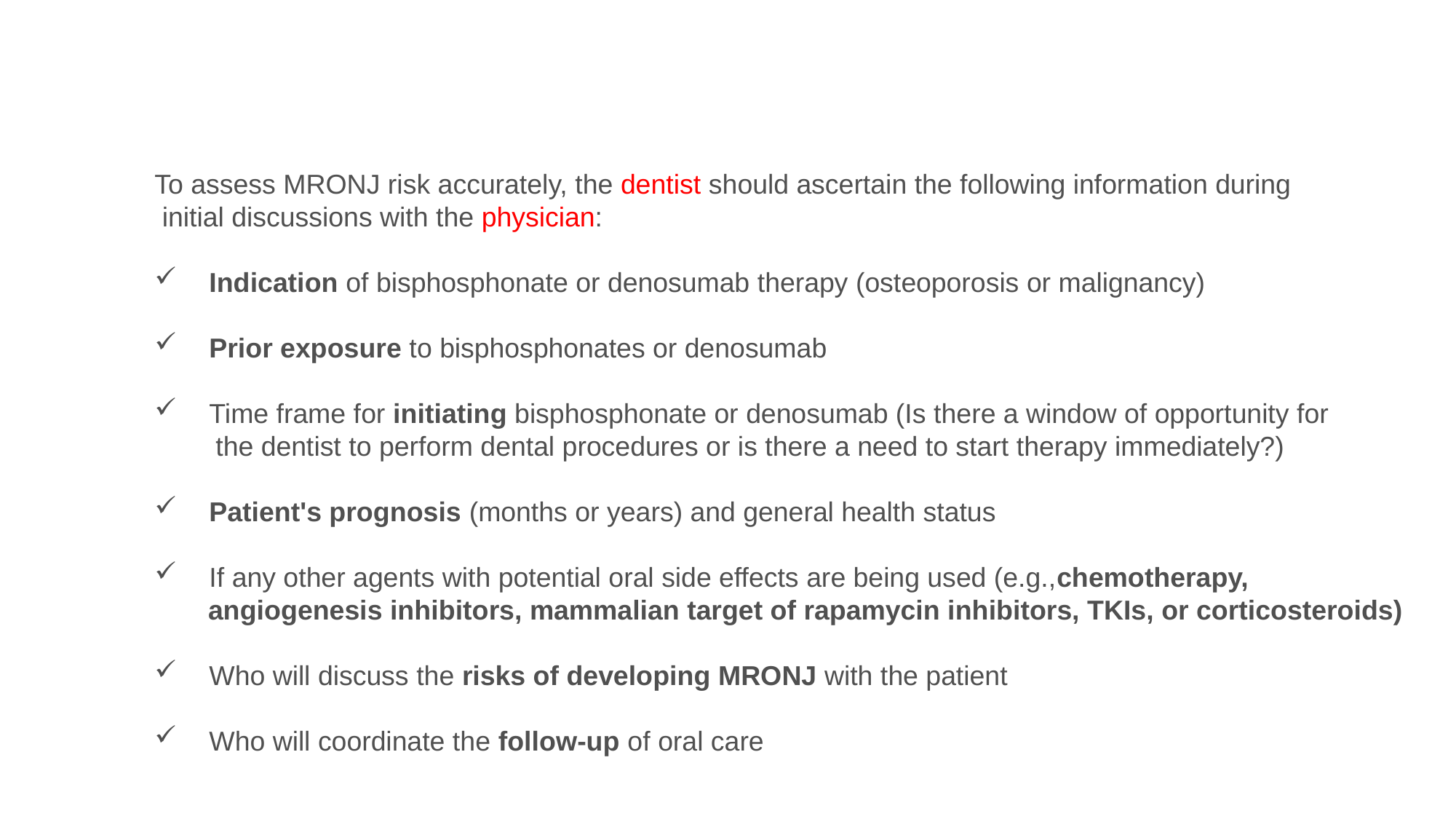

#
To assess MRONJ risk accurately, the dentist should ascertain the following information during
 initial discussions with the physician:

Indication of bisphosphonate or denosumab therapy (osteoporosis or malignancy)

Prior exposure to bisphosphonates or denosumab

Time frame for initiating bisphosphonate or denosumab (Is there a window of opportunity for
        the dentist to perform dental procedures or is there a need to start therapy immediately?)

Patient's prognosis (months or years) and general health status

If any other agents with potential oral side effects are being used (e.g.,chemotherapy,
       angiogenesis inhibitors, mammalian target of rapamycin inhibitors, TKIs, or corticosteroids)

Who will discuss the risks of developing MRONJ with the patient

Who will coordinate the follow-up of oral care